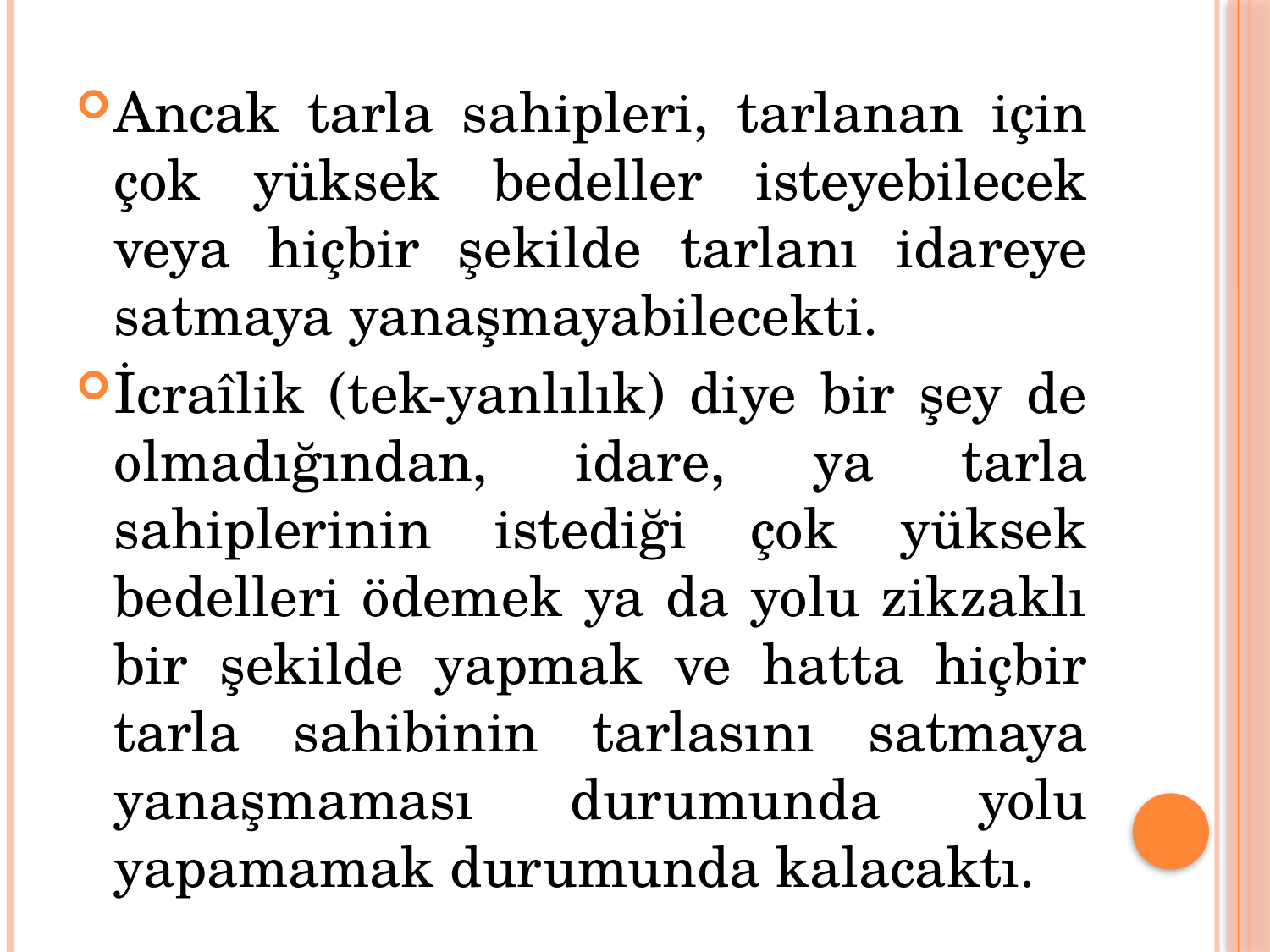

Ancak tarla sahipleri, tarlanan için çok yüksek bedeller isteyebilecek veya hiçbir şekilde tarlanı idareye satmaya yanaşmayabilecekti.
İcraîlik (tek-yanlılık) diye bir şey de olmadığından, idare, ya tarla sahiplerinin istediği çok yüksek bedelleri ödemek ya da yolu zikzaklı bir şekilde yapmak ve hatta hiçbir tarla sahibinin tarlasını satmaya yanaşmaması durumunda yolu yapamamak durumunda kalacaktı.